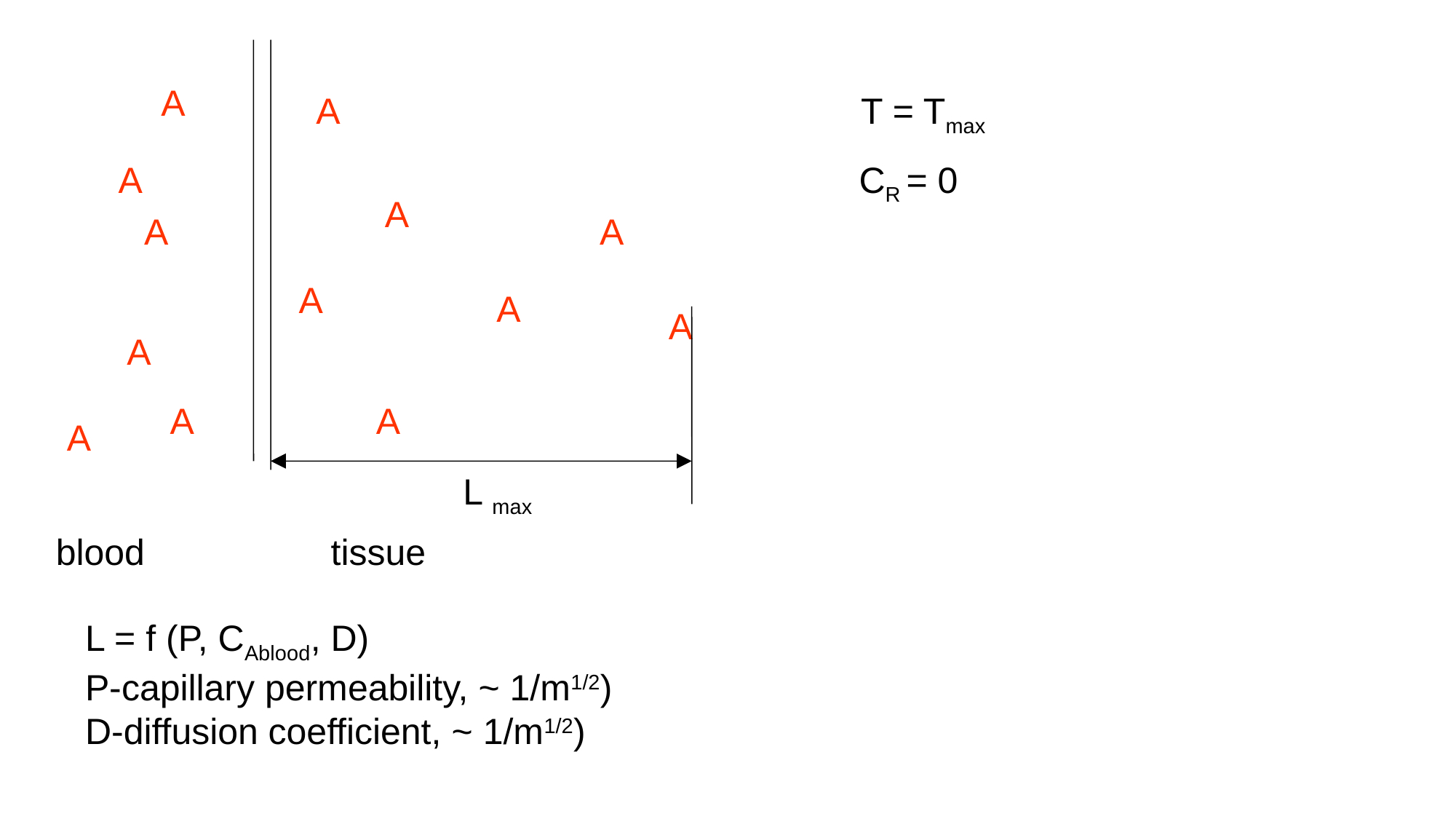

A
A
T = Tmax
A
CR = 0
A
A
A
A
A
A

A
A
A
A

L max
blood
tissue
L = f (P, CAblood, D)
P-capillary permeability, ~ 1/m1/2)
D-diffusion coefficient, ~ 1/m1/2)